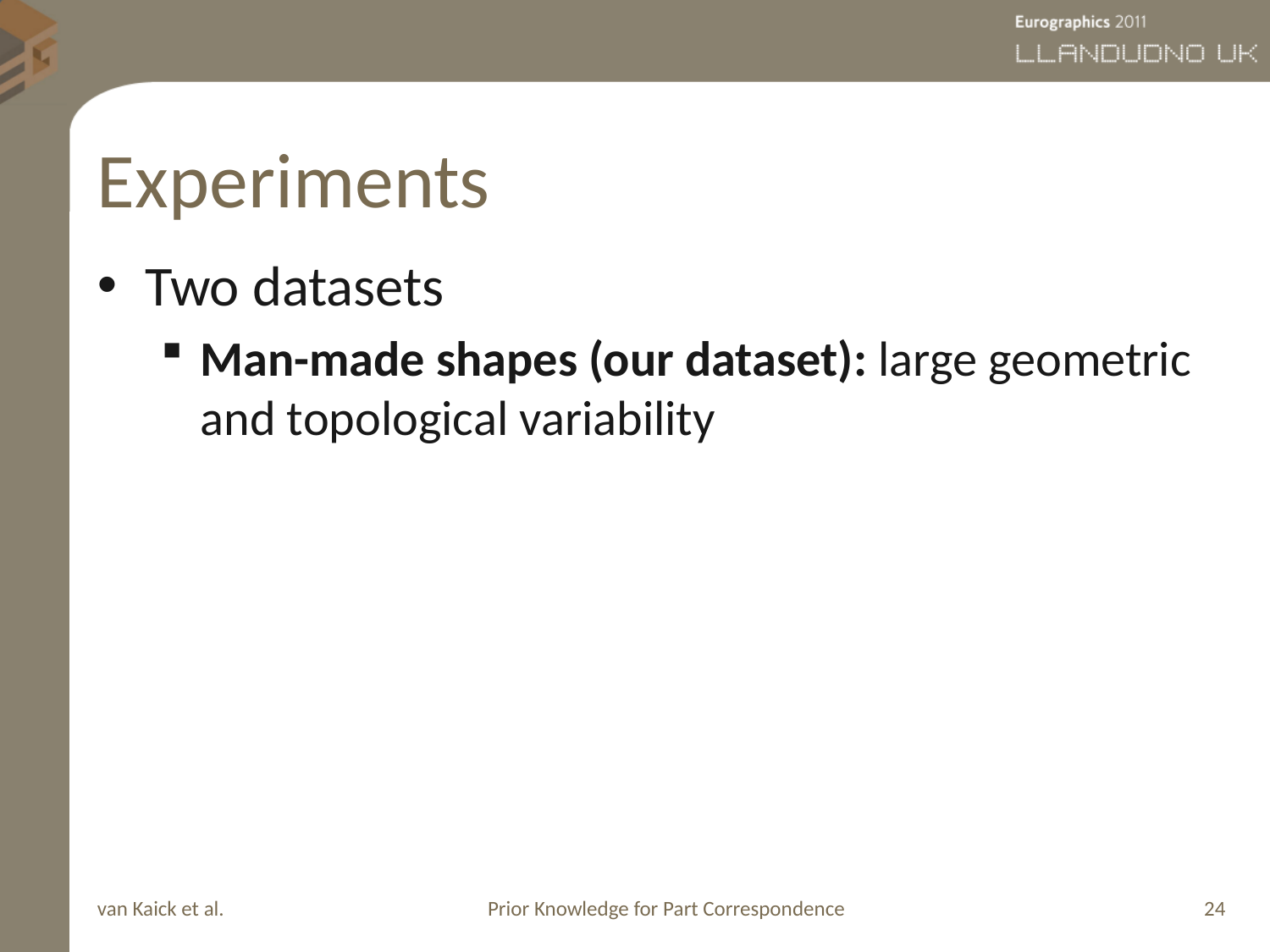

# Experiments
Two datasets
Man-made shapes (our dataset): large geometric and topological variability
van Kaick et al.
Prior Knowledge for Part Correspondence
24